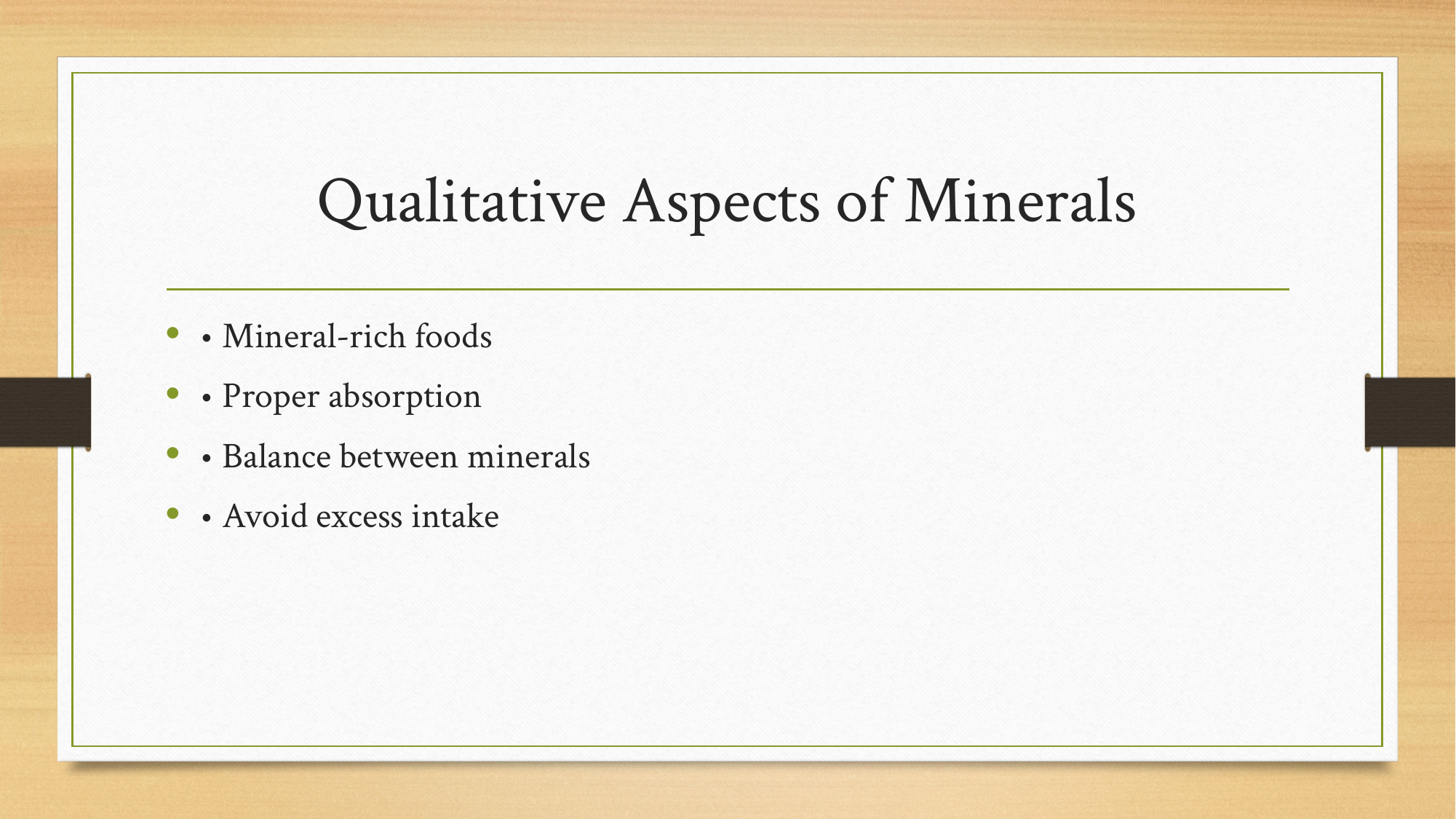

# Qualitative Aspects of Minerals
• Mineral-rich foods
• Proper absorption
• Balance between minerals
• Avoid excess intake